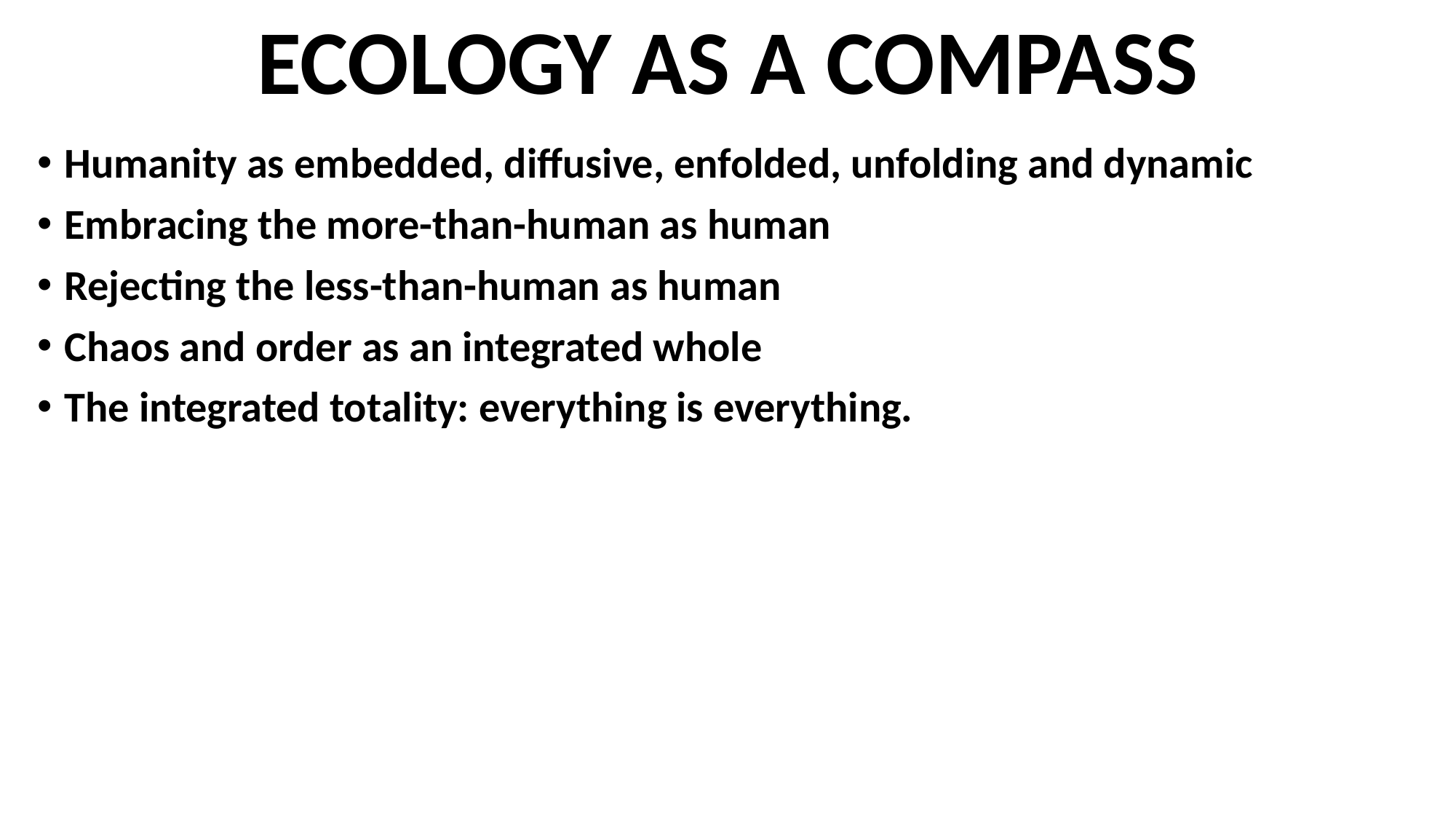

# ECOLOGY AS A COMPASS
Humanity as embedded, diffusive, enfolded, unfolding and dynamic
Embracing the more-than-human as human
Rejecting the less-than-human as human
Chaos and order as an integrated whole
The integrated totality: everything is everything.